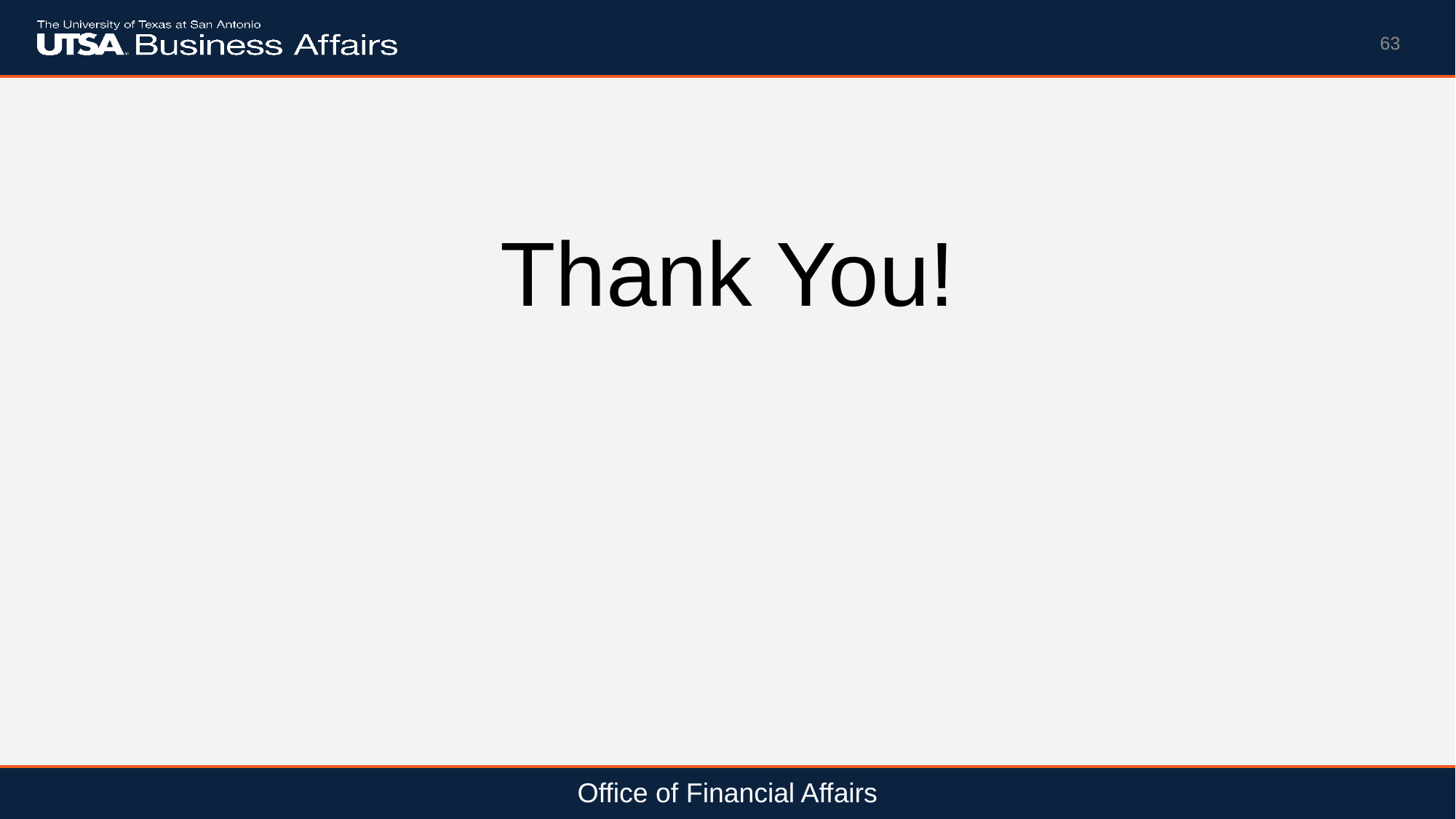

63
# Thank You!
Office of Financial Affairs